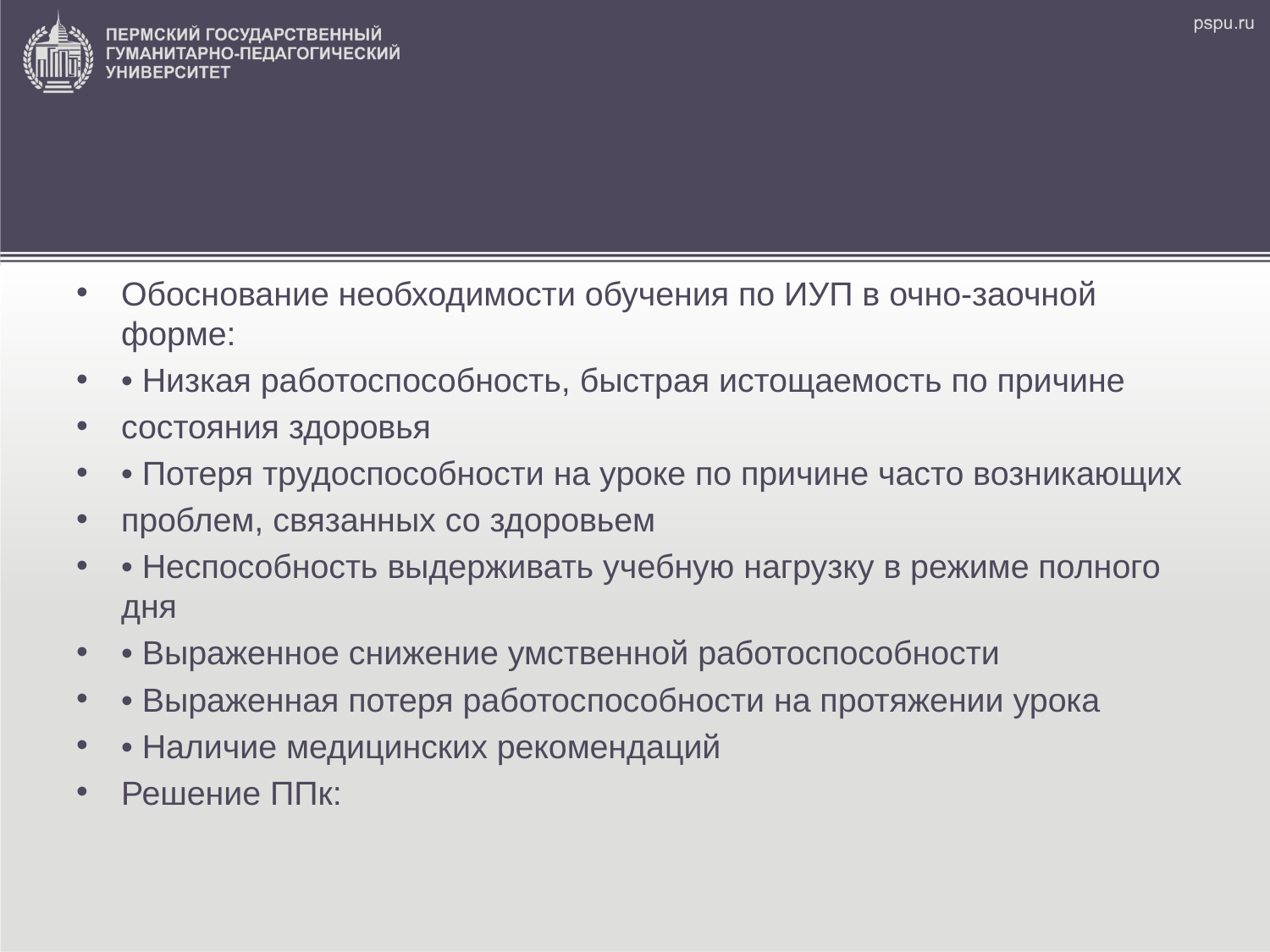

#
Обоснование необходимости обучения по ИУП в очно-заочной форме:
• Низкая работоспособность, быстрая истощаемость по причине
состояния здоровья
• Потеря трудоспособности на уроке по причине часто возникающих
проблем, связанных со здоровьем
• Неспособность выдерживать учебную нагрузку в режиме полного дня
• Выраженное снижение умственной работоспособности
• Выраженная потеря работоспособности на протяжении урока
• Наличие медицинских рекомендаций
Решение ППк: